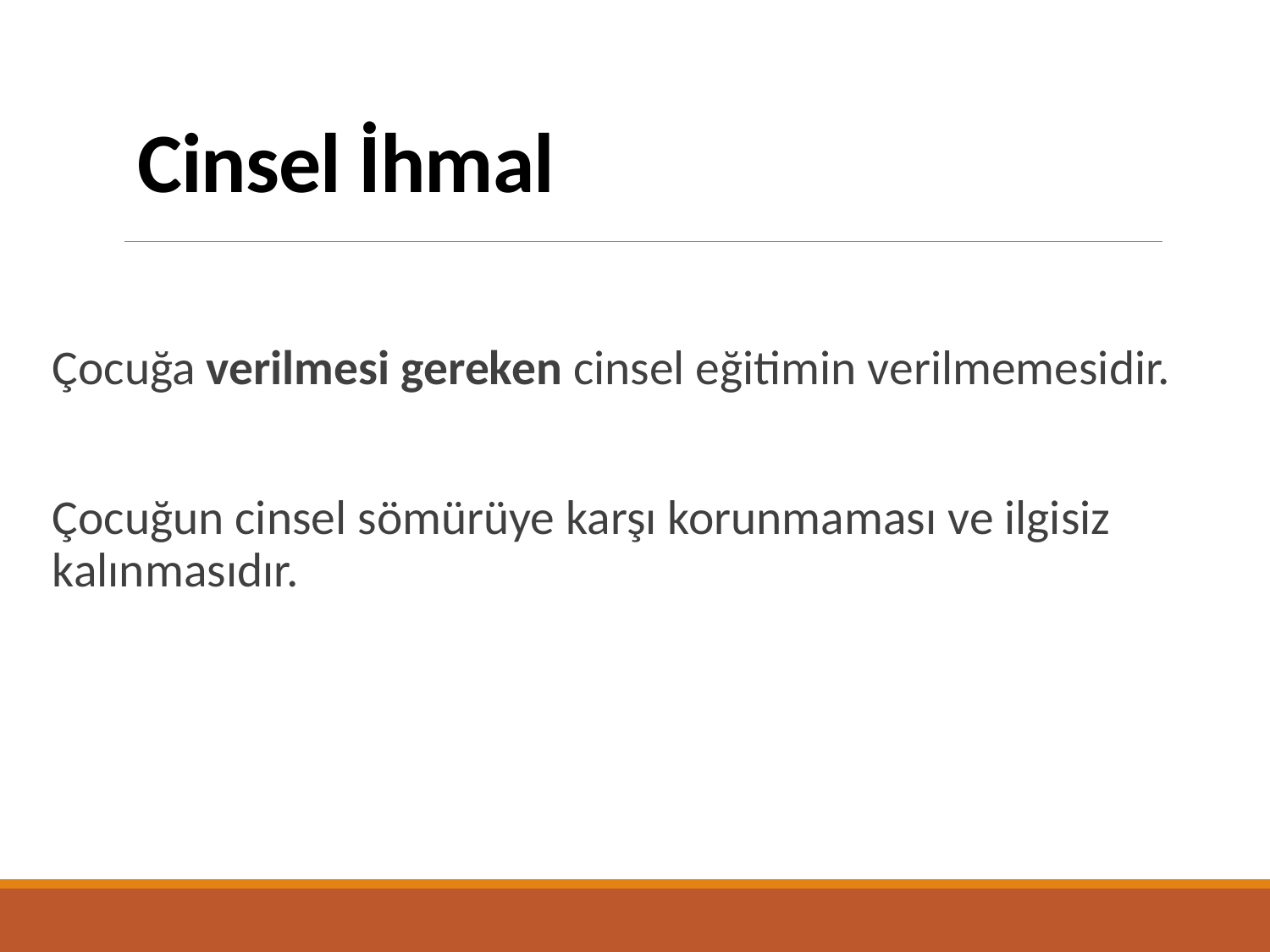

# Cinsel İhmal
Çocuğa verilmesi gereken cinsel eğitimin verilmemesidir.

Çocuğun cinsel sömürüye karşı korunmaması ve ilgisiz kalınmasıdır.